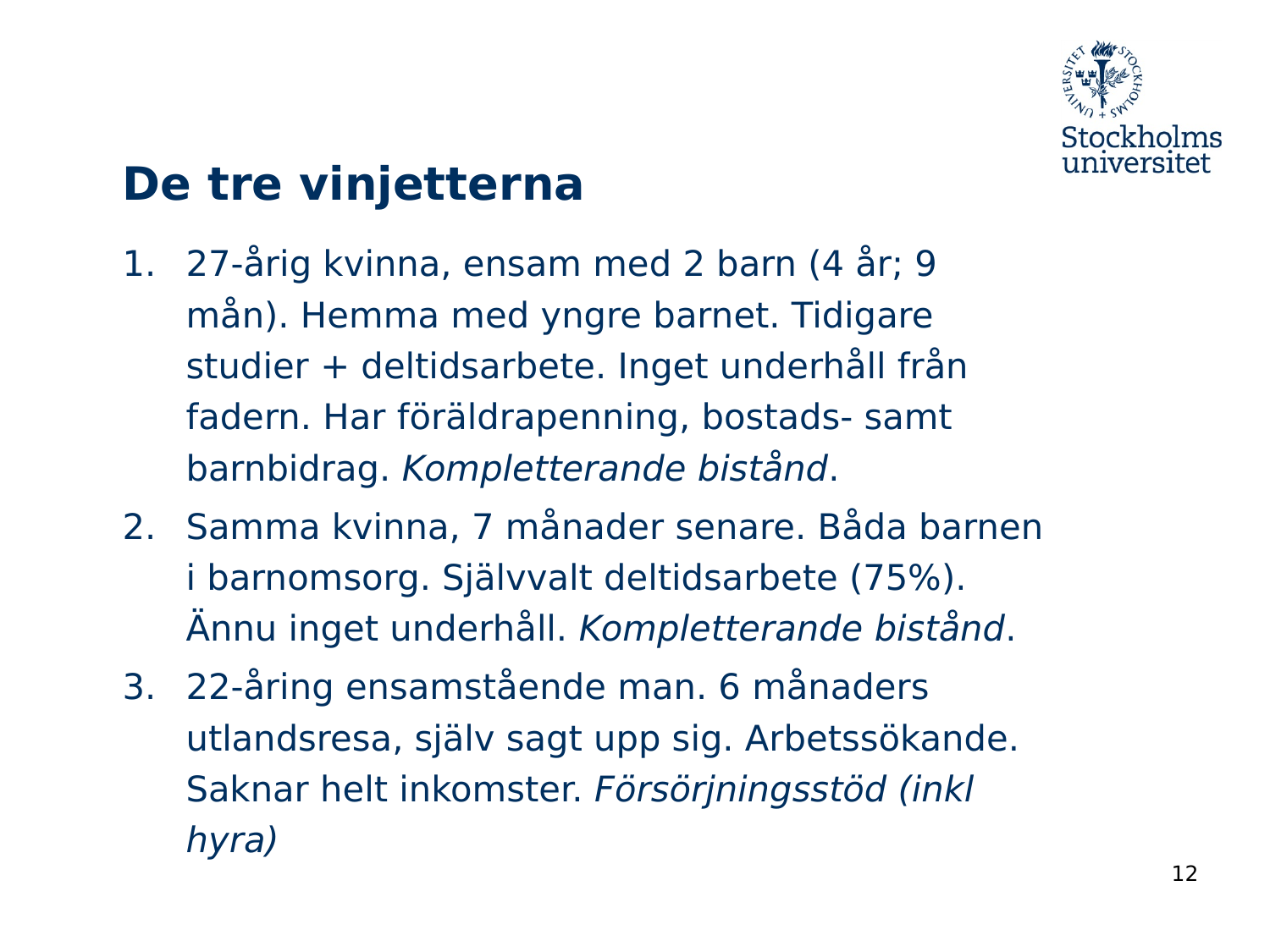

# De tre vinjetterna
27-årig kvinna, ensam med 2 barn (4 år; 9 mån). Hemma med yngre barnet. Tidigare studier + deltidsarbete. Inget underhåll från fadern. Har föräldrapenning, bostads- samt barnbidrag. Kompletterande bistånd.
Samma kvinna, 7 månader senare. Båda barnen i barnomsorg. Självvalt deltidsarbete (75%). Ännu inget underhåll. Kompletterande bistånd.
22-åring ensamstående man. 6 månaders utlandsresa, själv sagt upp sig. Arbetssökande. Saknar helt inkomster. Försörjningsstöd (inkl hyra)
12